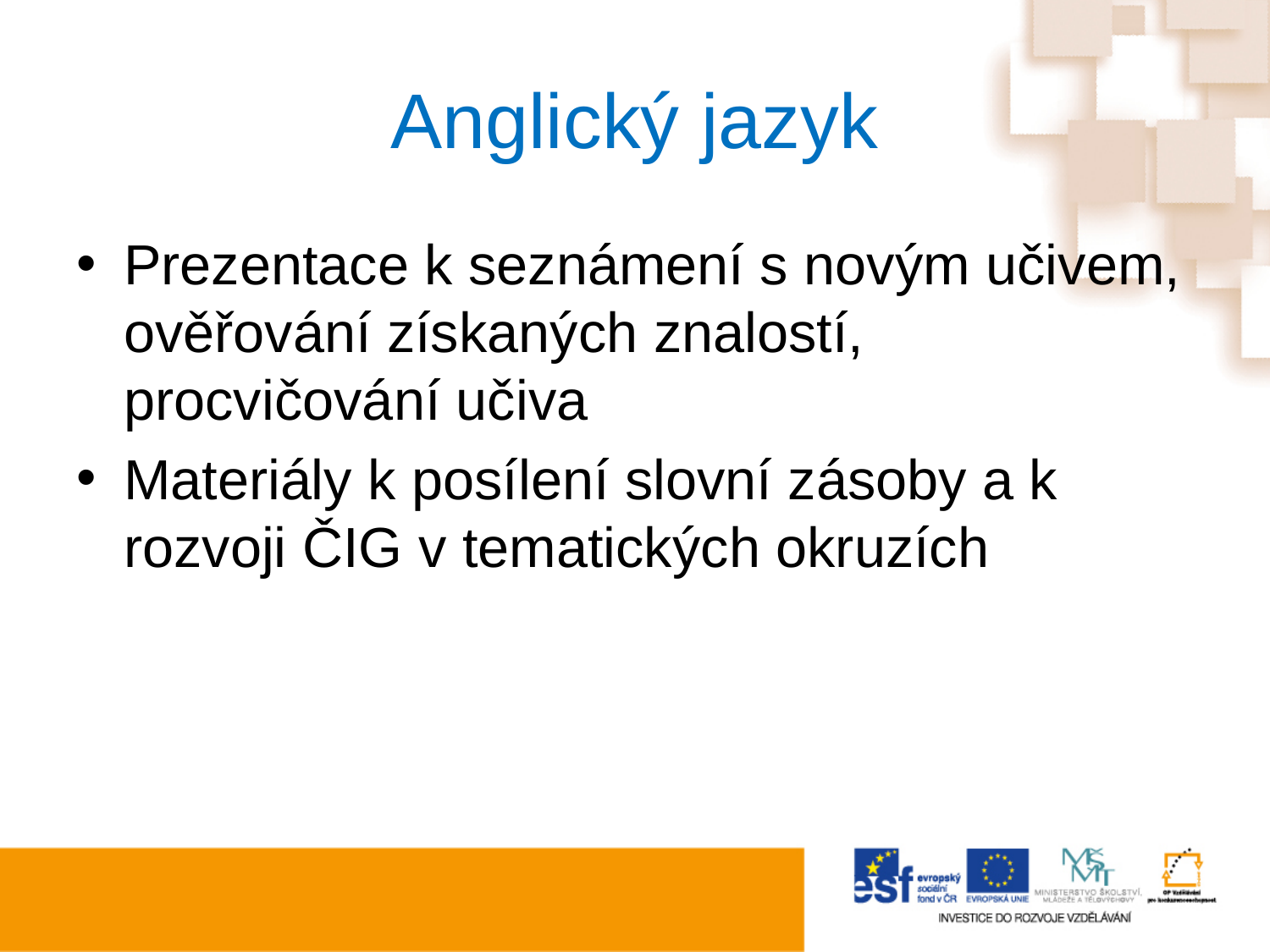

# Anglický jazyk
Prezentace k seznámení s novým učivem, ověřování získaných znalostí, procvičování učiva
Materiály k posílení slovní zásoby a k rozvoji ČIG v tematických okruzích